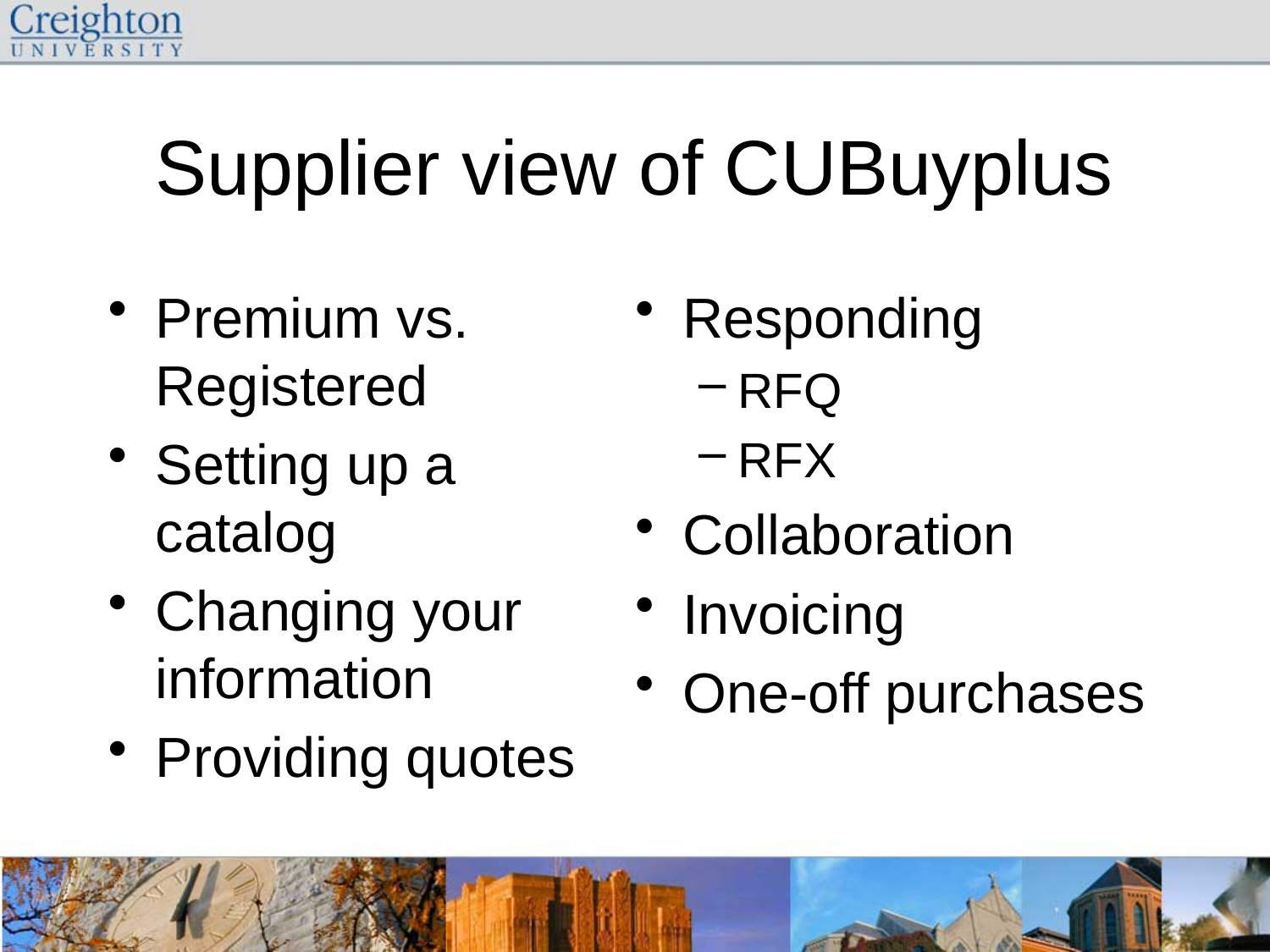

# Supplier view of CUBuyplus
Premium vs. Registered
Setting up a catalog
Changing your information
Providing quotes
Responding
RFQ
RFX
Collaboration
Invoicing
One-off purchases